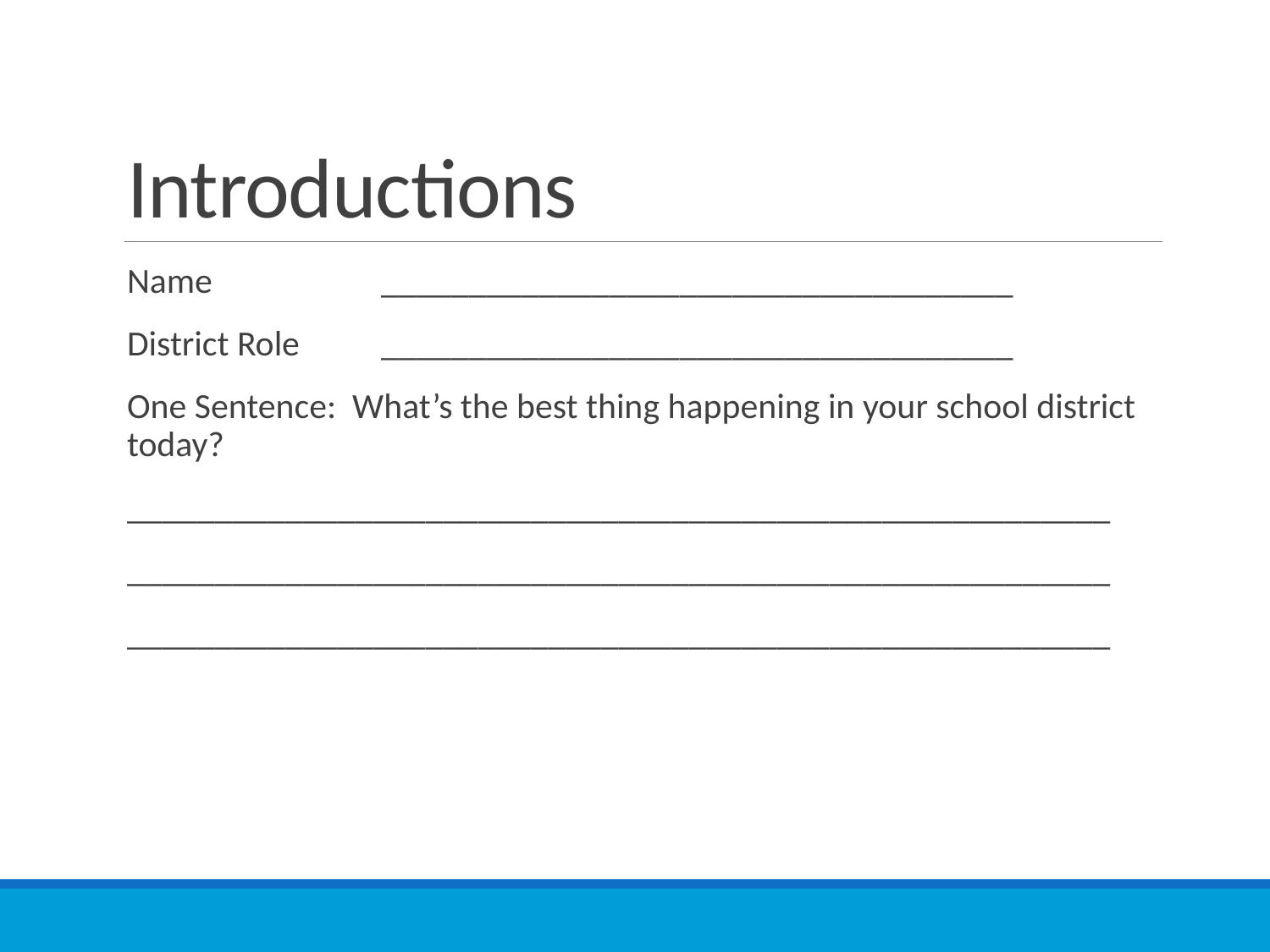

# Introductions
Name		____________________________________
District Role	____________________________________
One Sentence:  What’s the best thing happening in your school district today?
________________________________________________________
________________________________________________________
________________________________________________________